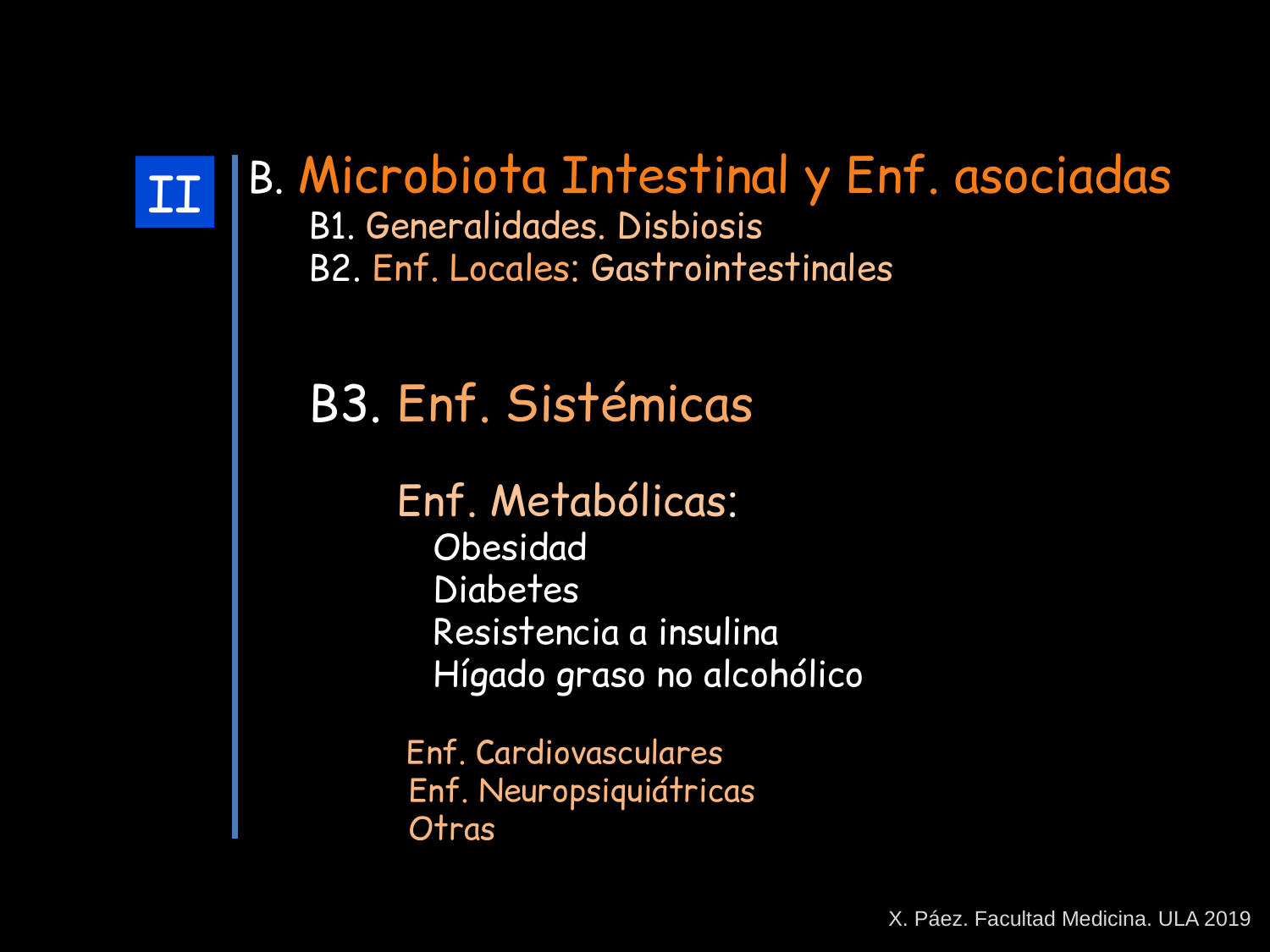

B. Microbiota Intestinal y Enf. asociadas
B1. Generalidades. Disbiosis
B2. Enf. Locales: Gastrointestinales

B3. Enf. Sistémicas

Enf. Metabólicas:
Obesidad
Diabetes
Resistencia a insulina
Hígado graso no alcohólico

 Enf. Cardiovasculares
Enf. Neuropsiquiátricas
Otras
II
X. Páez. Facultad Medicina. ULA 2019